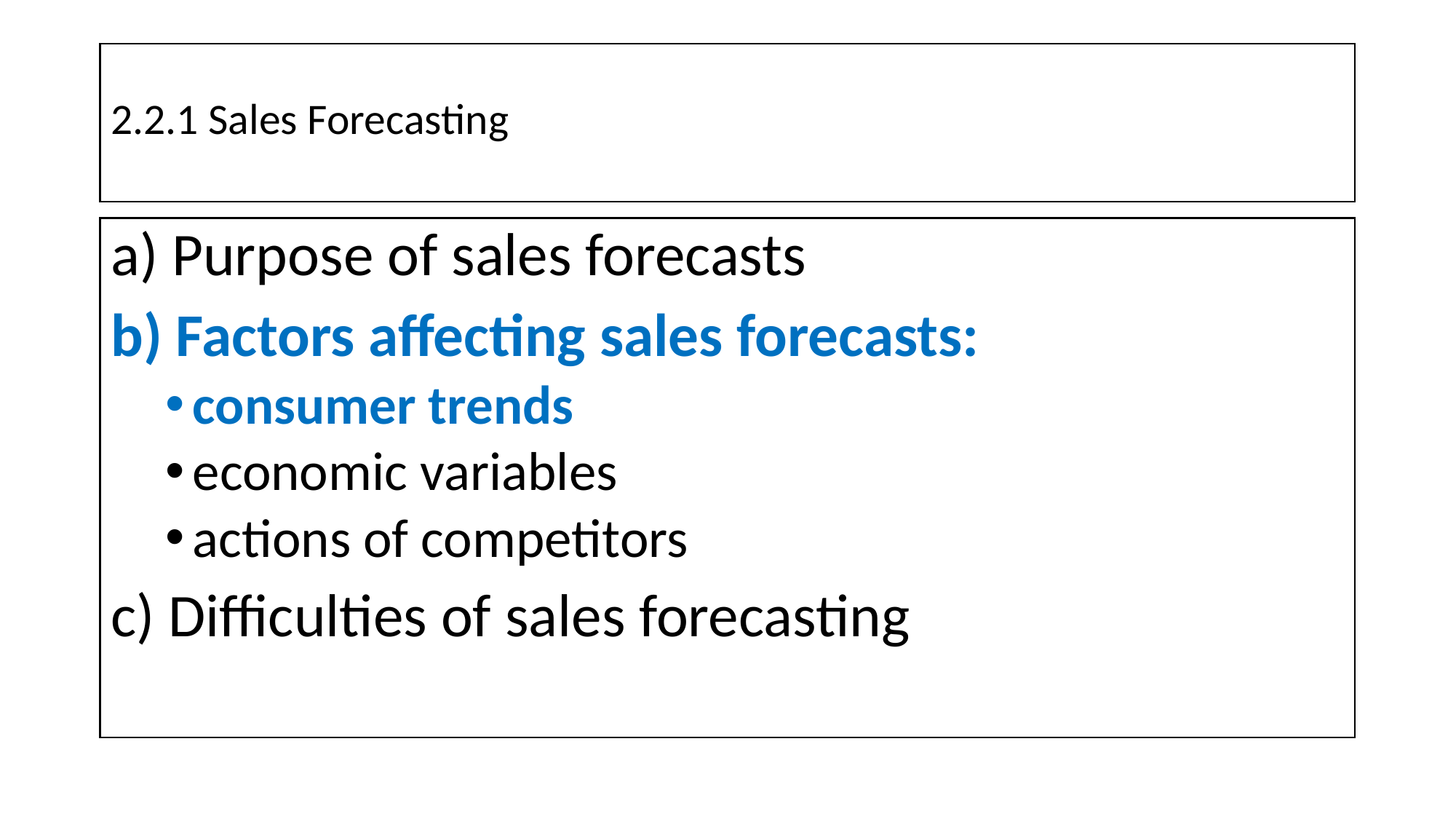

# 2.2.1 Sales Forecasting
a) Purpose of sales forecasts
b) Factors affecting sales forecasts:
consumer trends
economic variables
actions of competitors
c) Difficulties of sales forecasting